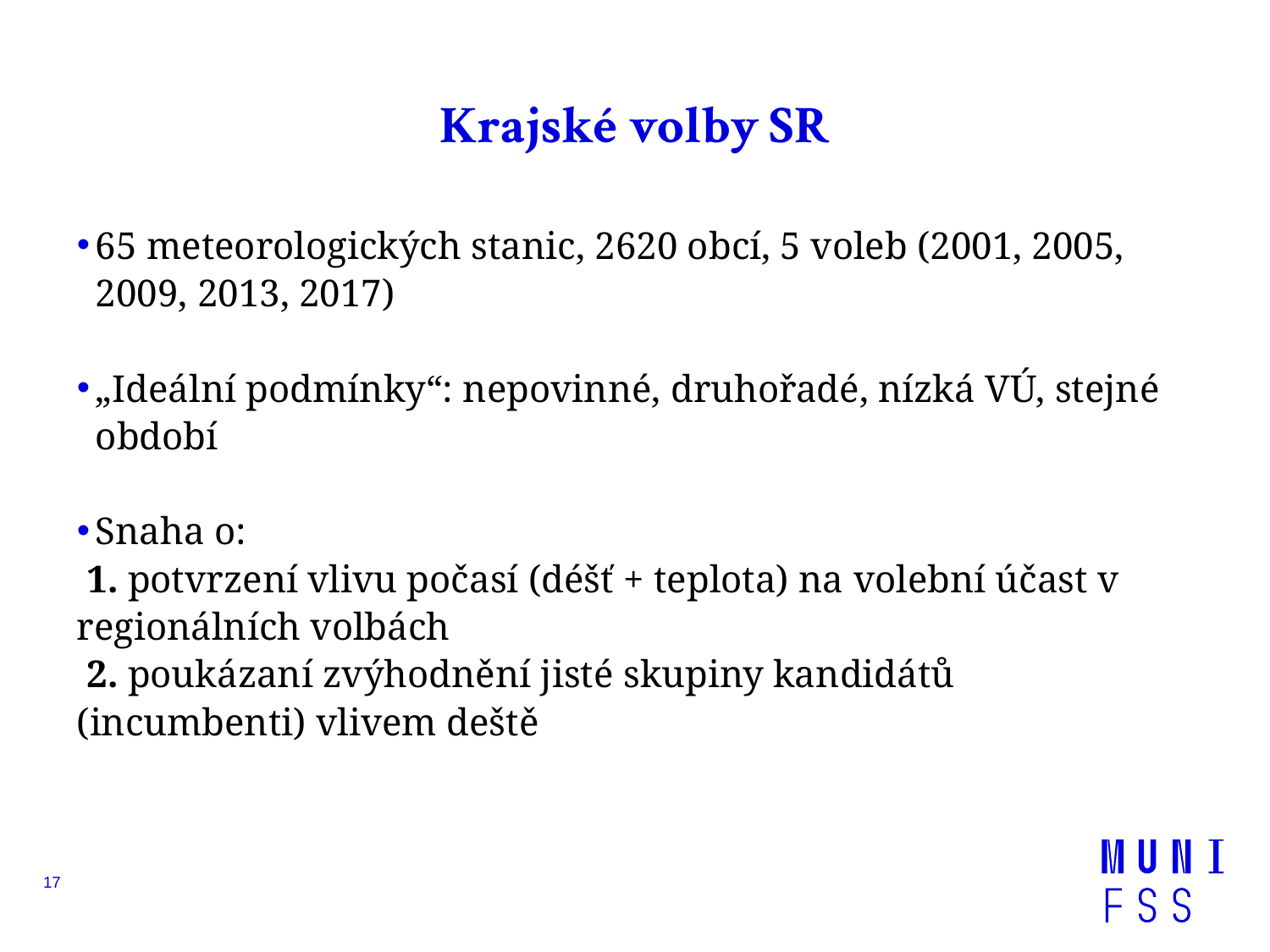

# Krajské volby SR

65 meteorologických stanic, 2620 obcí, 5 voleb (2001, 2005, 2009, 2013, 2017)

„Ideální podmínky“: nepovinné, druhořadé, nízká VÚ, stejné období

Snaha o:
 1. potvrzení vlivu počasí (déšť + teplota) na volební účast v regionálních volbách
 2. poukázaní zvýhodnění jisté skupiny kandidátů (incumbenti) vlivem deště

17